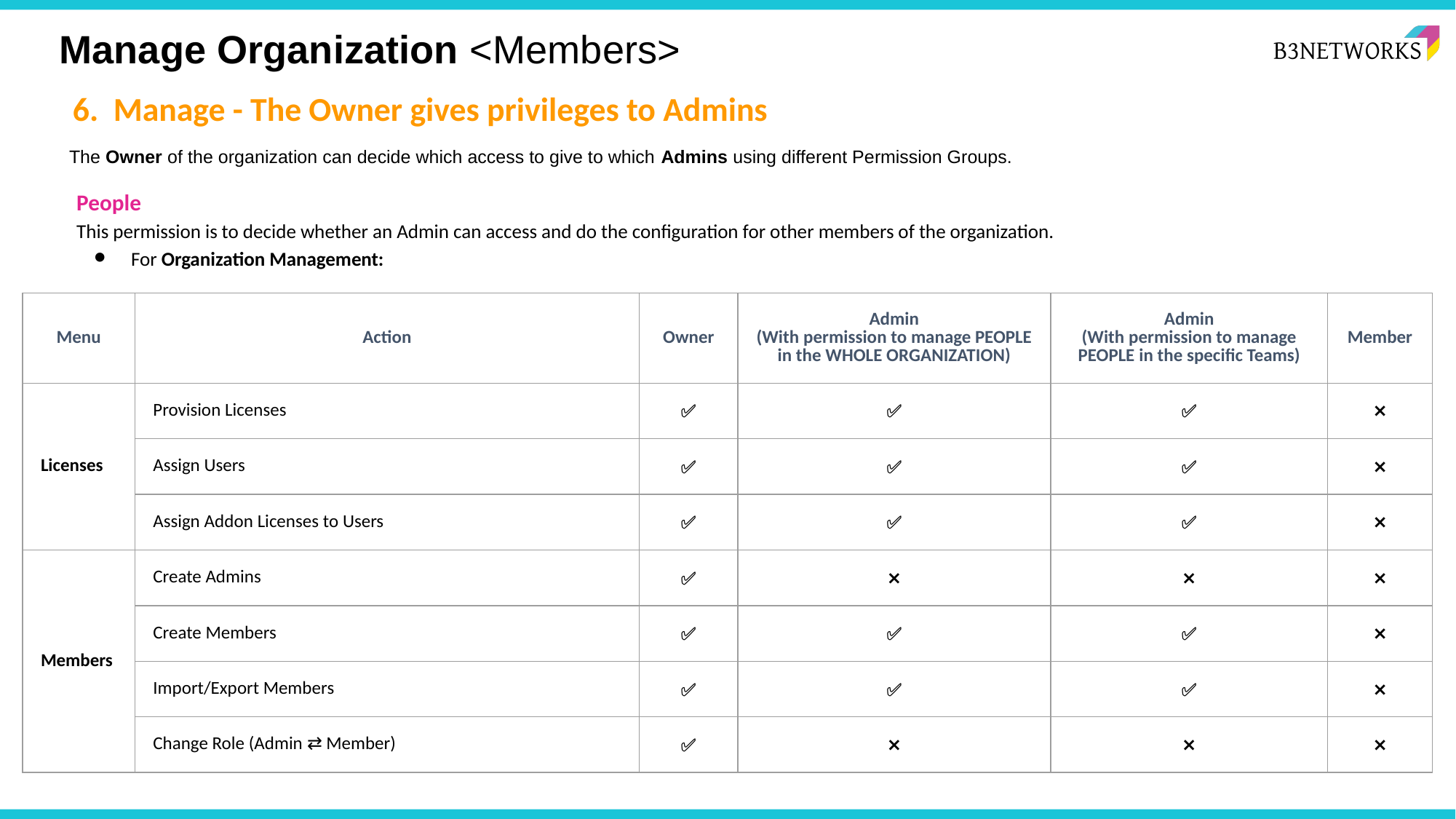

# Manage Organization <Members>
6.  Manage - The Owner gives privileges to Admins
The Owner of the organization can decide which access to give to which Admins using different Permission Groups.
People
This permission is to decide whether an Admin can access and do the configuration for other members of the organization.
For Organization Management:
| Menu | Action | Owner | Admin (With permission to manage PEOPLE in the WHOLE ORGANIZATION) | Admin (With permission to manage PEOPLE in the specific Teams) | Member |
| --- | --- | --- | --- | --- | --- |
| Licenses | Provision Licenses | ✅ | ✅ | ✅ | ❌ |
|  | Assign Users | ✅ | ✅ | ✅ | ❌ |
|  | Assign Addon Licenses to Users | ✅ | ✅ | ✅ | ❌ |
| Members | Create Admins | ✅ | ❌ | ❌ | ❌ |
|  | Create Members | ✅ | ✅ | ✅ | ❌ |
|  | Import/Export Members | ✅ | ✅ | ✅ | ❌ |
|  | Change Role (Admin ⇄ Member) | ✅ | ❌ | ❌ | ❌ |